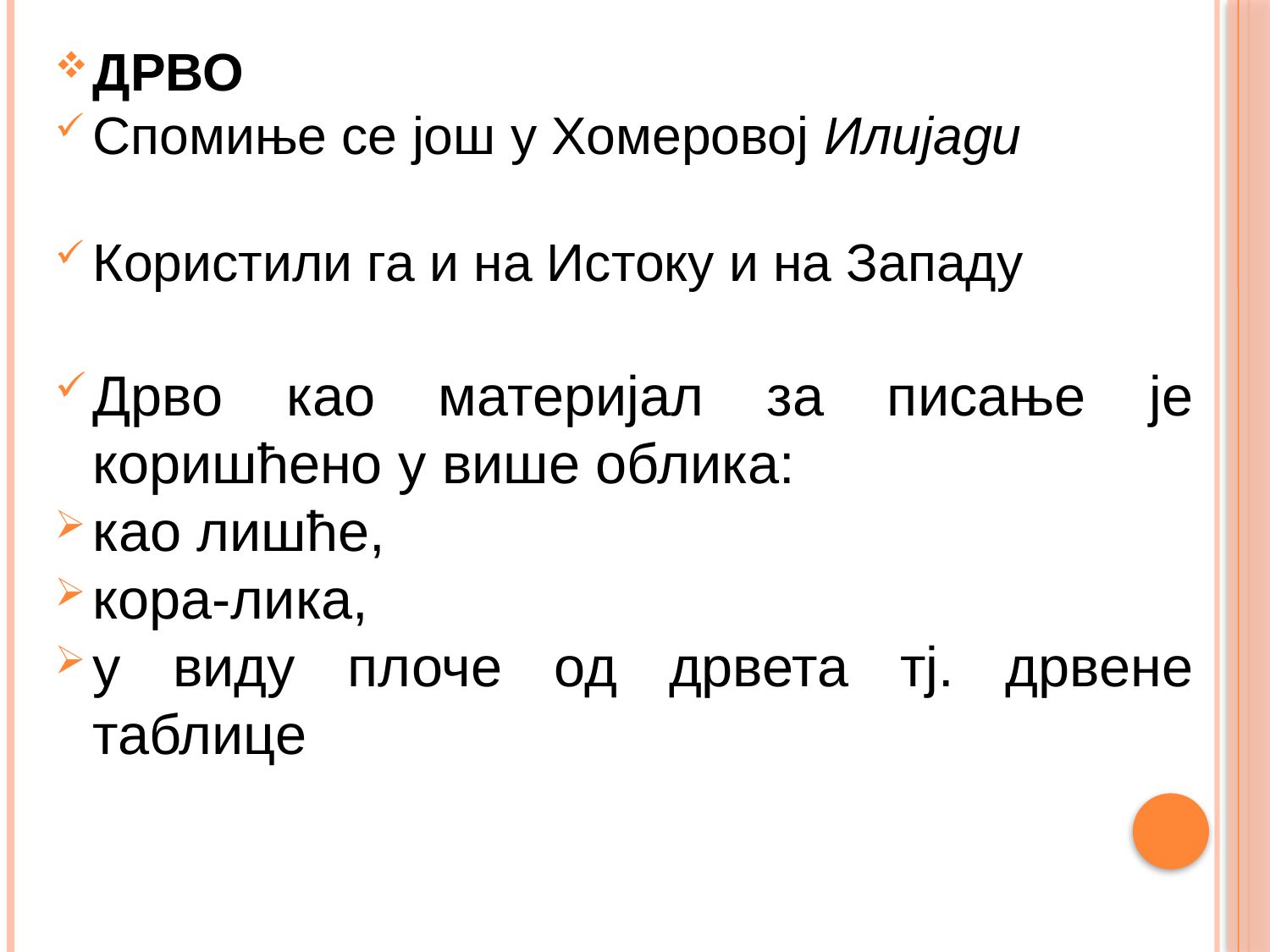

ДРВО
Спомиње се још у Хомеровој Илијади

Користили га и на Истоку и на Западу

Дрво као материјал за писање је коришћено у више облика:
као лишће,
кора-лика,
у виду плоче од дрвета тј. дрвене таблице